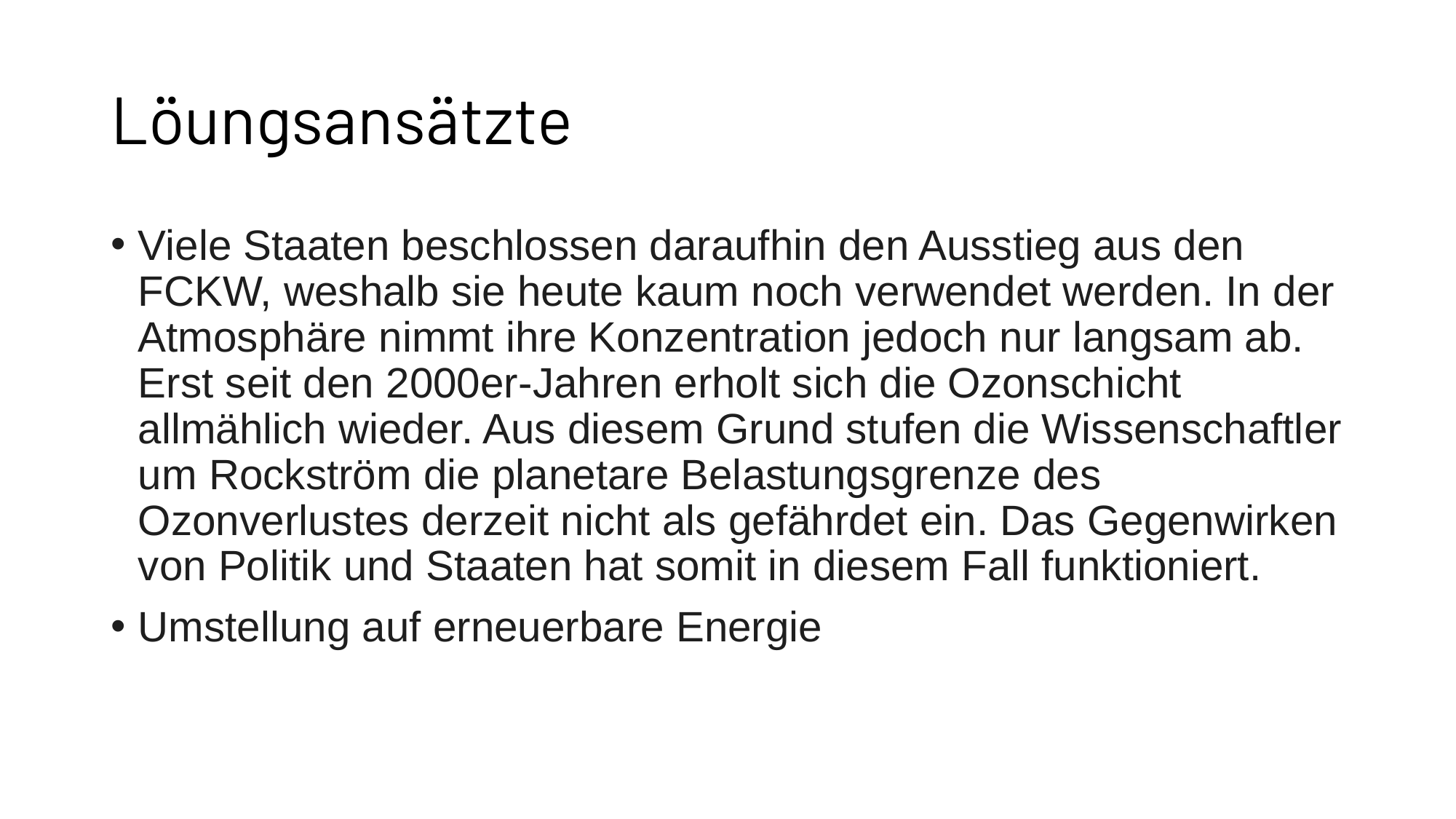

# Löungsansätzte
Viele Staaten beschlossen daraufhin den Ausstieg aus den FCKW, weshalb sie heute kaum noch verwendet werden. In der Atmosphäre nimmt ihre Konzentration jedoch nur langsam ab. Erst seit den 2000er-Jahren erholt sich die Ozonschicht allmählich wieder. Aus diesem Grund stufen die Wissenschaftler um Rockström die planetare Belastungsgrenze des Ozonverlustes derzeit nicht als gefährdet ein. Das Gegenwirken von Politik und Staaten hat somit in diesem Fall funktioniert.
Umstellung auf erneuerbare Energie